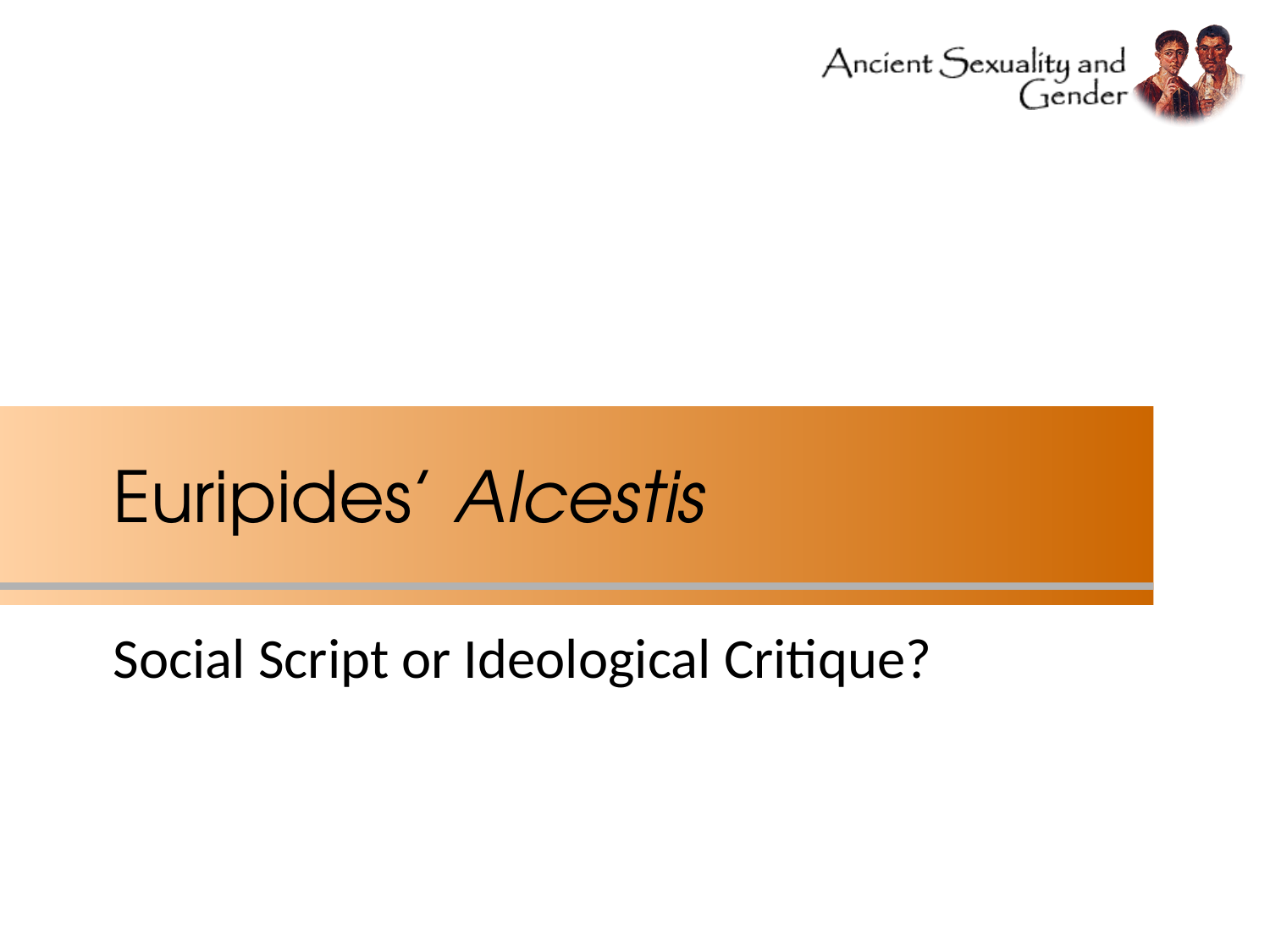

# Euripides’ Alcestis
Social Script or Ideological Critique?